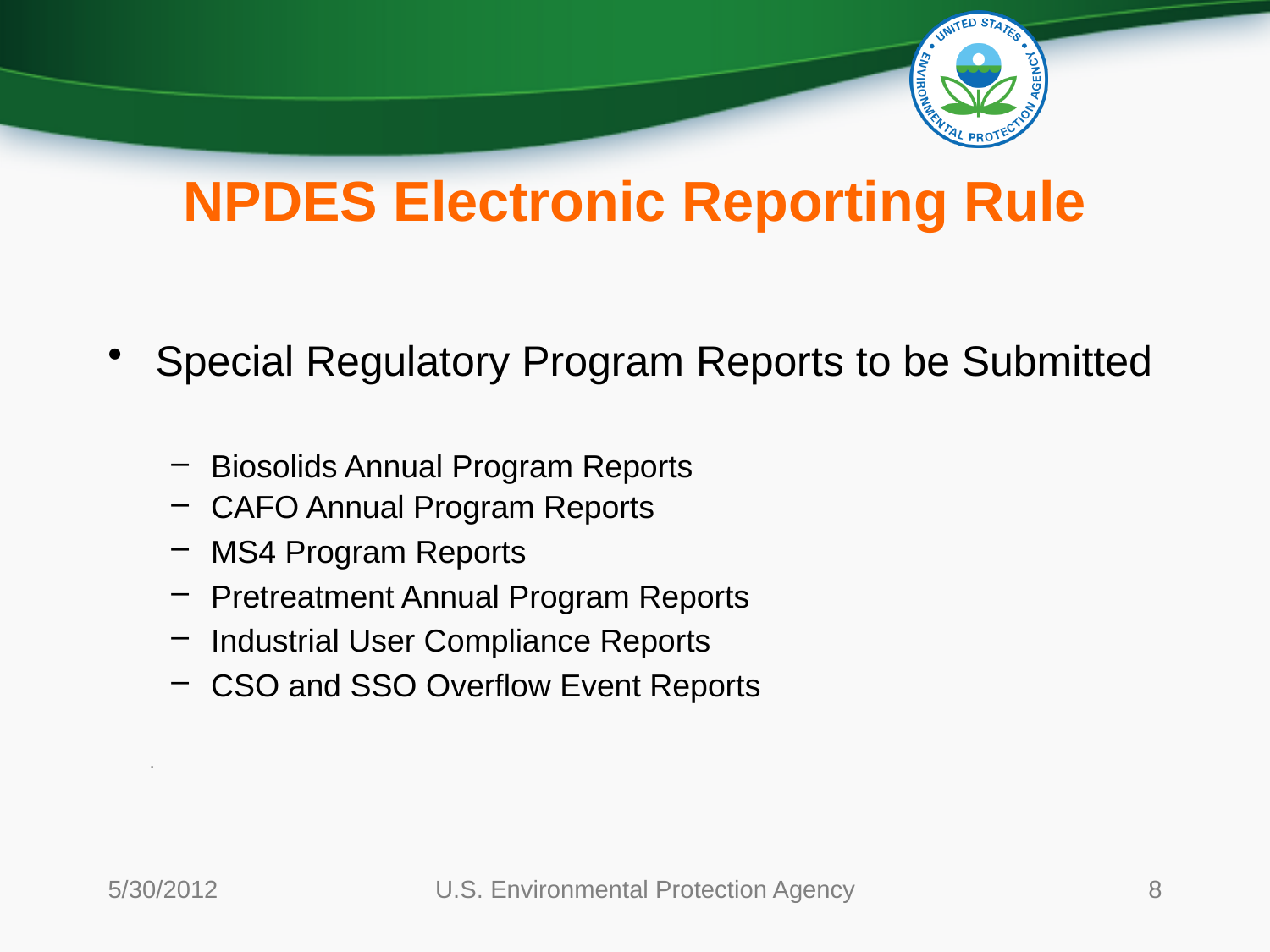

# NPDES Electronic Reporting Rule
Special Regulatory Program Reports to be Submitted

Biosolids Annual Program Reports
CAFO Annual Program Reports
MS4 Program Reports
Pretreatment Annual Program Reports
Industrial User Compliance Reports
CSO and SSO Overflow Event Reports

.
5/30/2012
U.S. Environmental Protection Agency
8